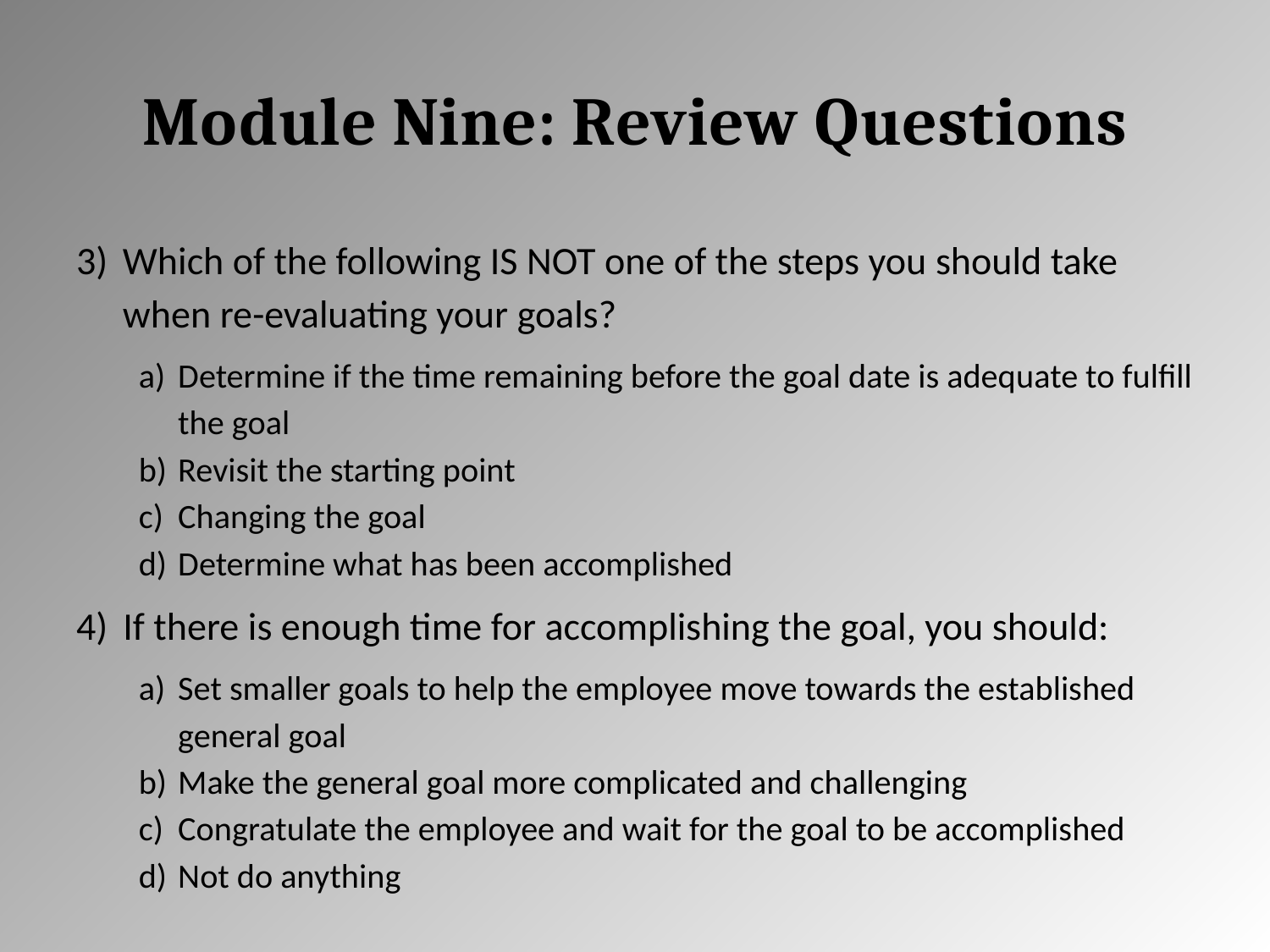

# Module Nine: Review Questions
Which of the following IS NOT one of the steps you should take when re-evaluating your goals?
Determine if the time remaining before the goal date is adequate to fulfill the goal
Revisit the starting point
Changing the goal
Determine what has been accomplished
If there is enough time for accomplishing the goal, you should:
Set smaller goals to help the employee move towards the established general goal
Make the general goal more complicated and challenging
Congratulate the employee and wait for the goal to be accomplished
Not do anything